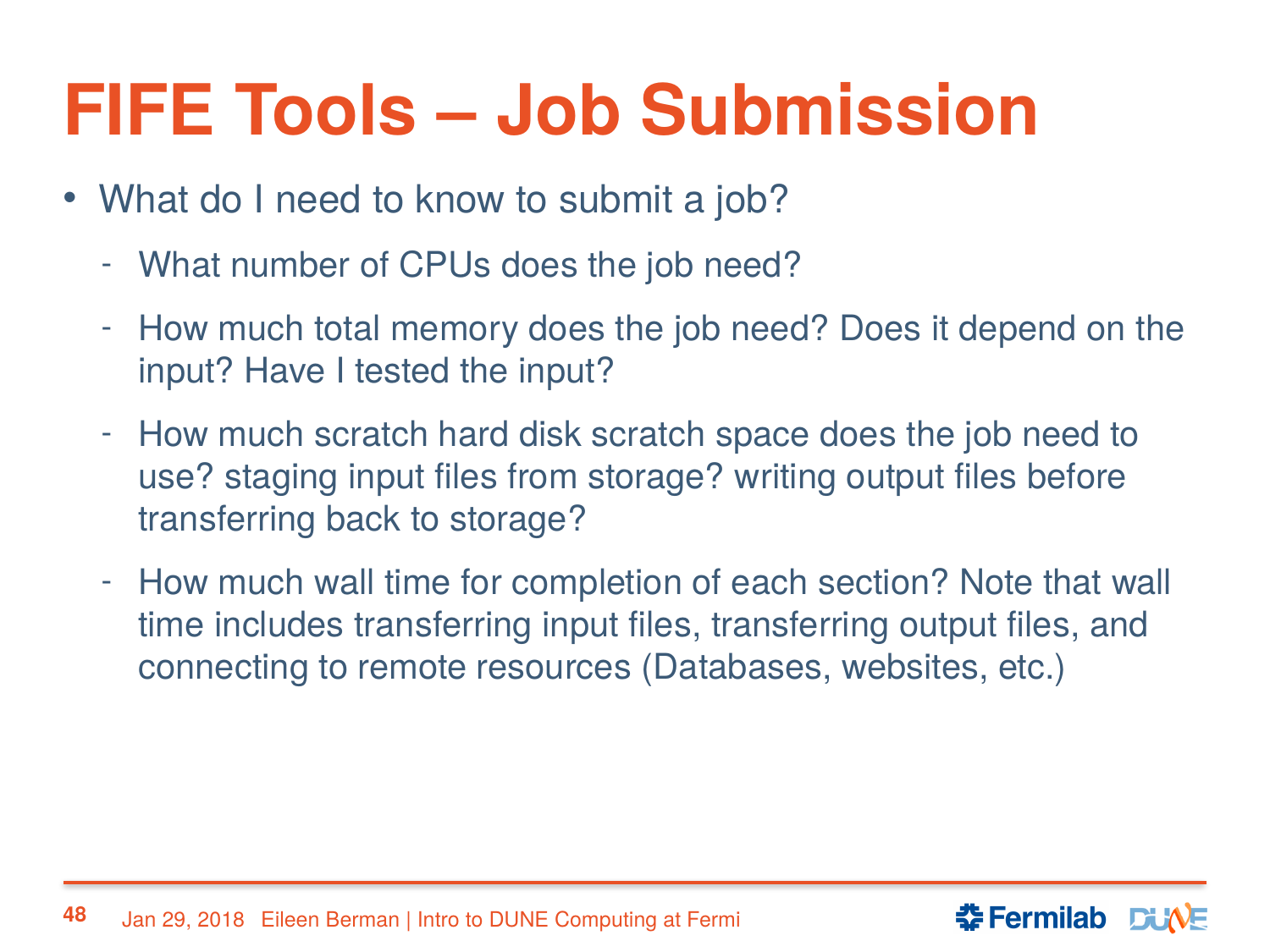

# FIFE Tools – Job Submission
What do I need to know to submit a job?
What number of CPUs does the job need?
How much total memory does the job need? Does it depend on the input? Have I tested the input?
How much scratch hard disk scratch space does the job need to use? staging input files from storage? writing output files before transferring back to storage?
How much wall time for completion of each section? Note that wall time includes transferring input files, transferring output files, and connecting to remote resources (Databases, websites, etc.)

48
Jan 29, 2018
Eileen Berman | Intro to DUNE Computing at Fermi